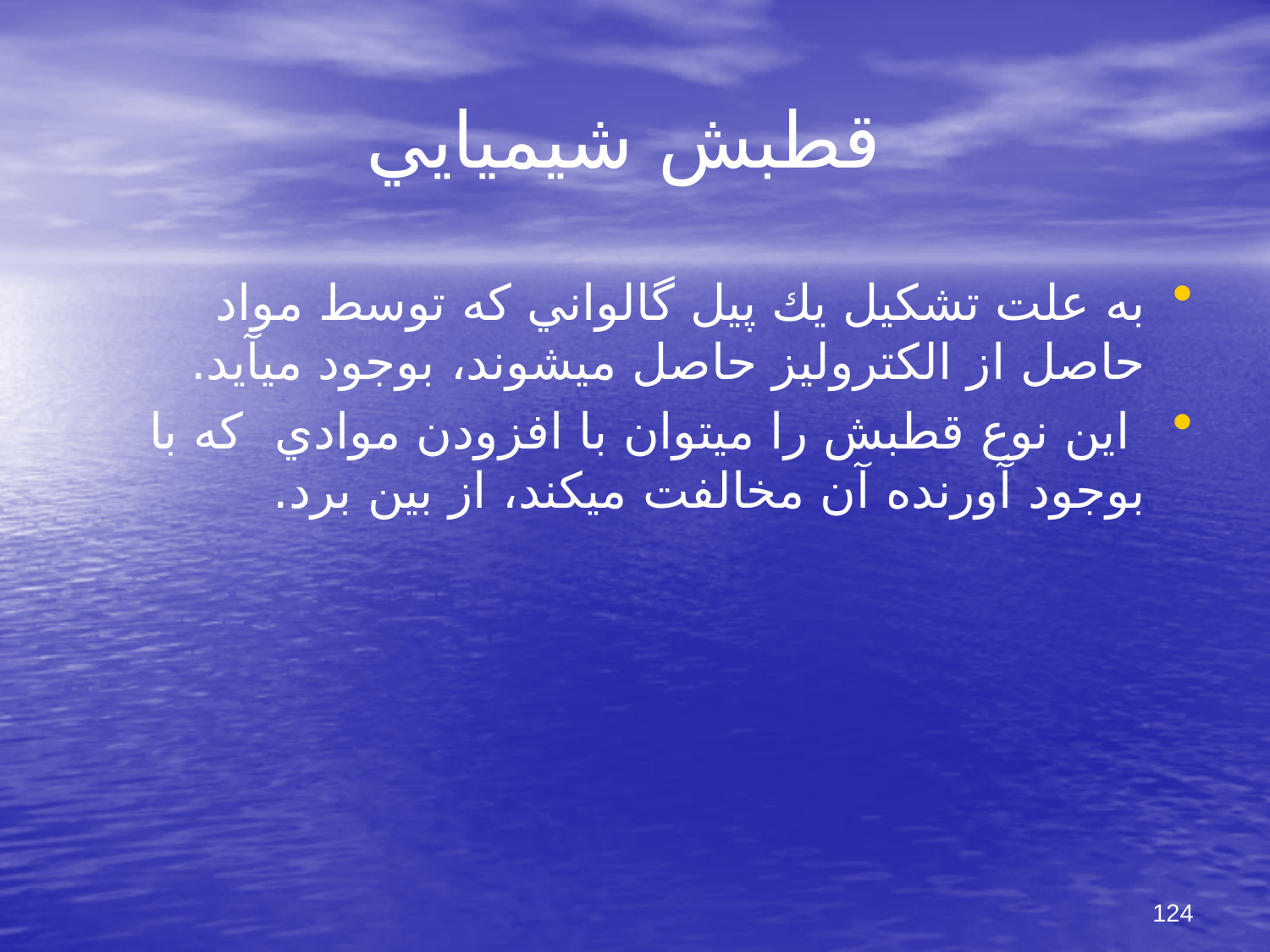

# قطبش شيميايي
به علت تشكيل يك پيل گالواني كه توسط مواد حاصل از الكتروليز حاصل مي‏شوند، بوجود مي‏آيد.
 اين نوع قطبش را مي‏توان با افزودن موادي  كه با بوجود آورنده آن مخالفت مي‏كند، از بين برد.

124